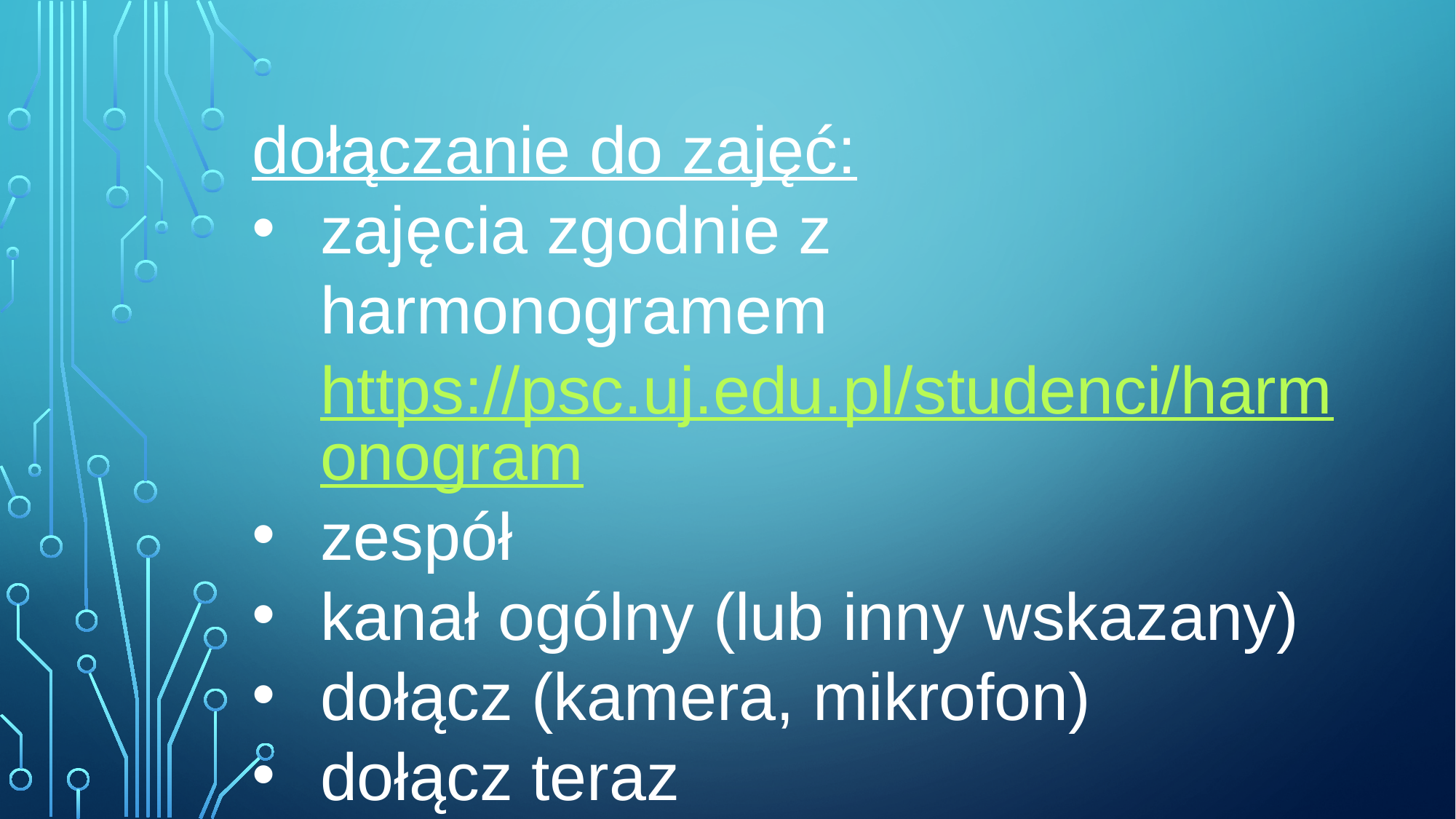

dołączanie do zajęć:
zajęcia zgodnie z harmonogramem https://psc.uj.edu.pl/studenci/harmonogram
zespół
kanał ogólny (lub inny wskazany)
dołącz (kamera, mikrofon)
dołącz teraz